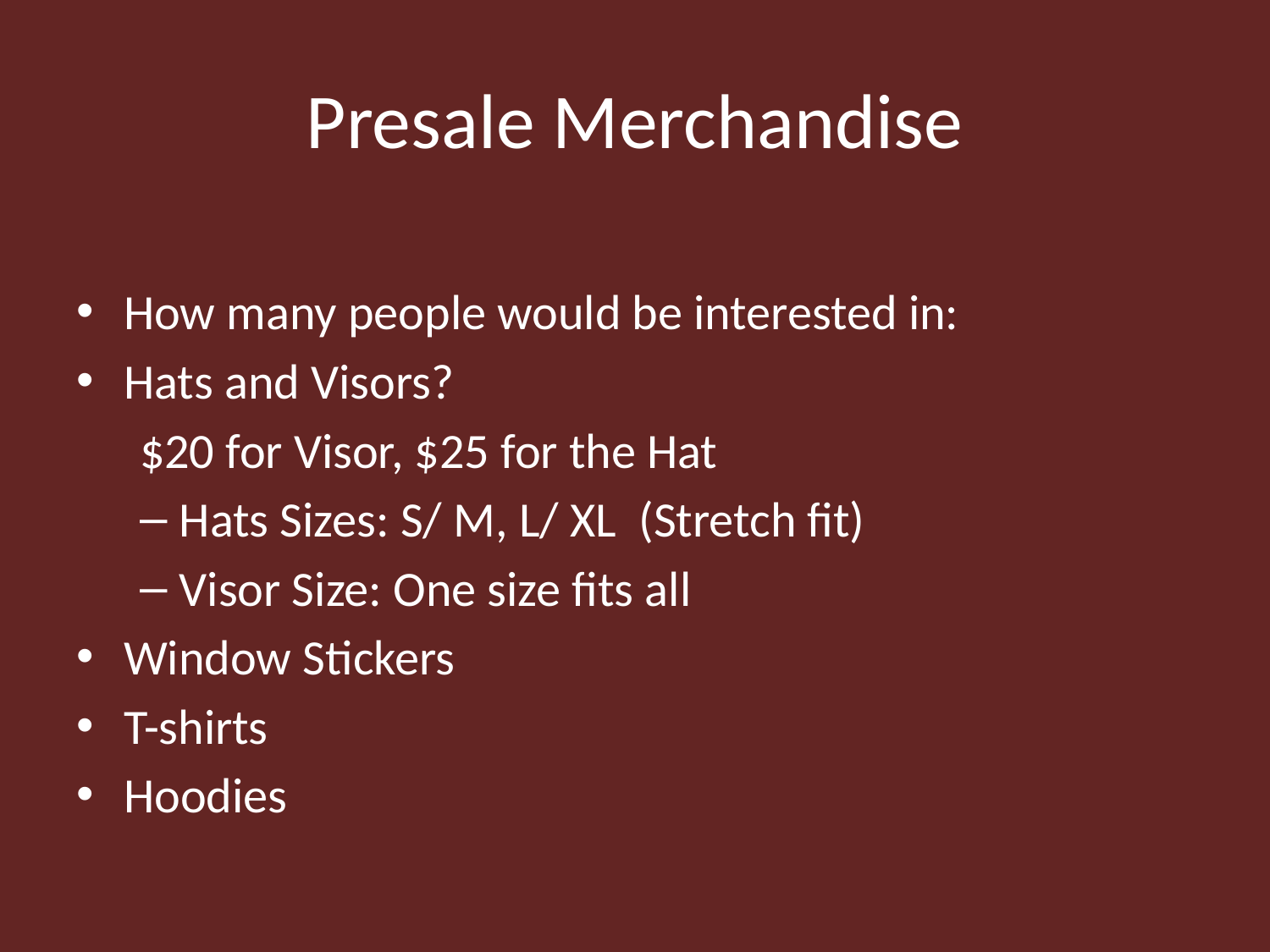

# Presale Merchandise

How many people would be interested in:
Hats and Visors?
$20 for Visor, $25 for the Hat
Hats Sizes: S/ M, L/ XL  (Stretch fit)
Visor Size: One size fits all
Window Stickers
T-shirts
Hoodies